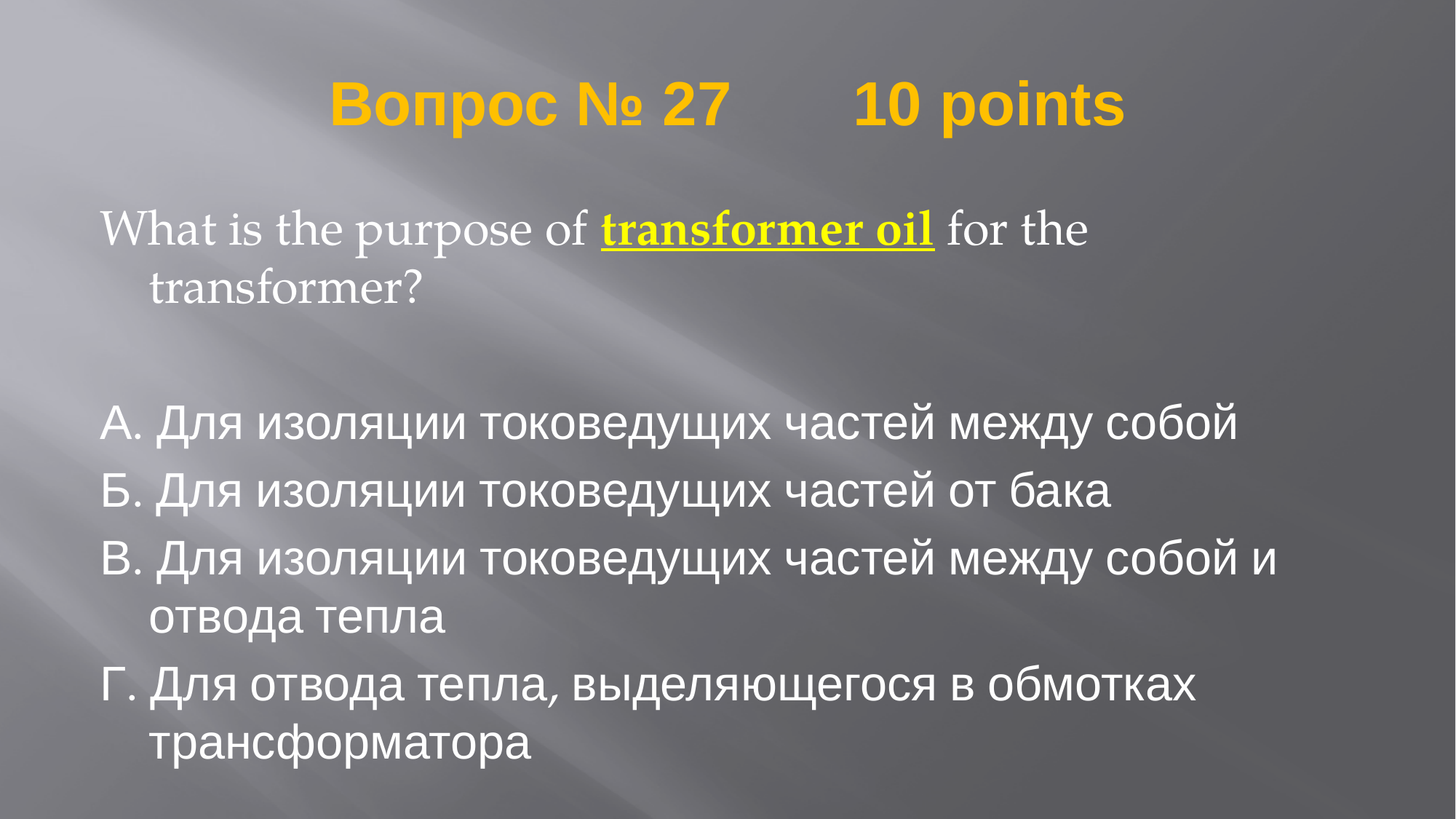

# Вопрос № 27       10 points
What is the purpose of transformer oil for the transformer?

А. Для изоляции токоведущих частей между собой
Б. Для изоляции токоведущих частей от бака
В. Для изоляции токоведущих частей между собой и отвода тепла
Г. Для отвода тепла, выделяющегося в обмотках трансформатора